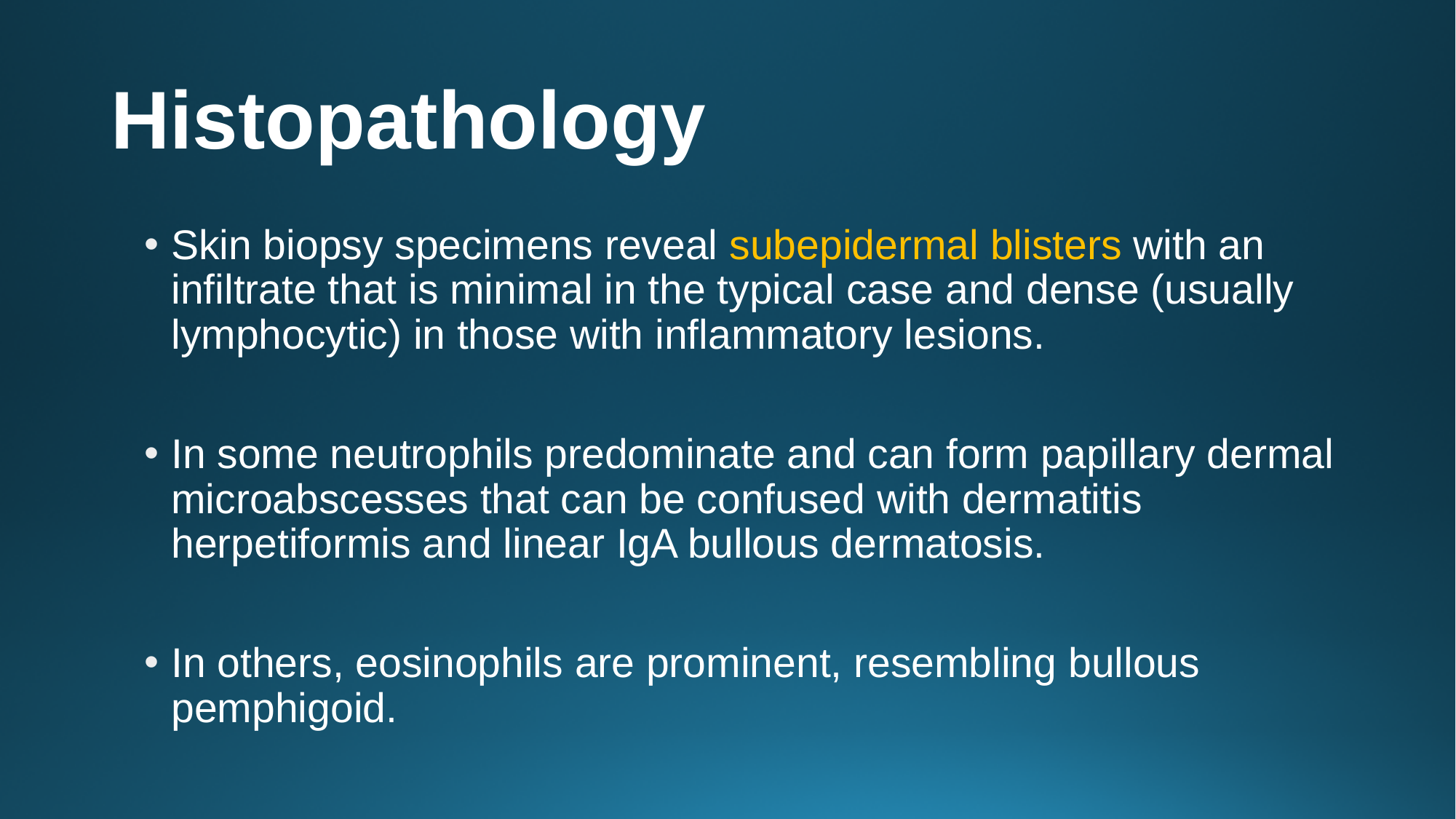

# Histopathology
Skin biopsy specimens reveal subepidermal blisters with an infiltrate that is minimal in the typical case and dense (usually lymphocytic) in those with inflammatory lesions.

In some neutrophils predominate and can form papillary dermal microabscesses that can be confused with dermatitis herpetiformis and linear IgA bullous dermatosis.

In others, eosinophils are prominent, resembling bullous pemphigoid.